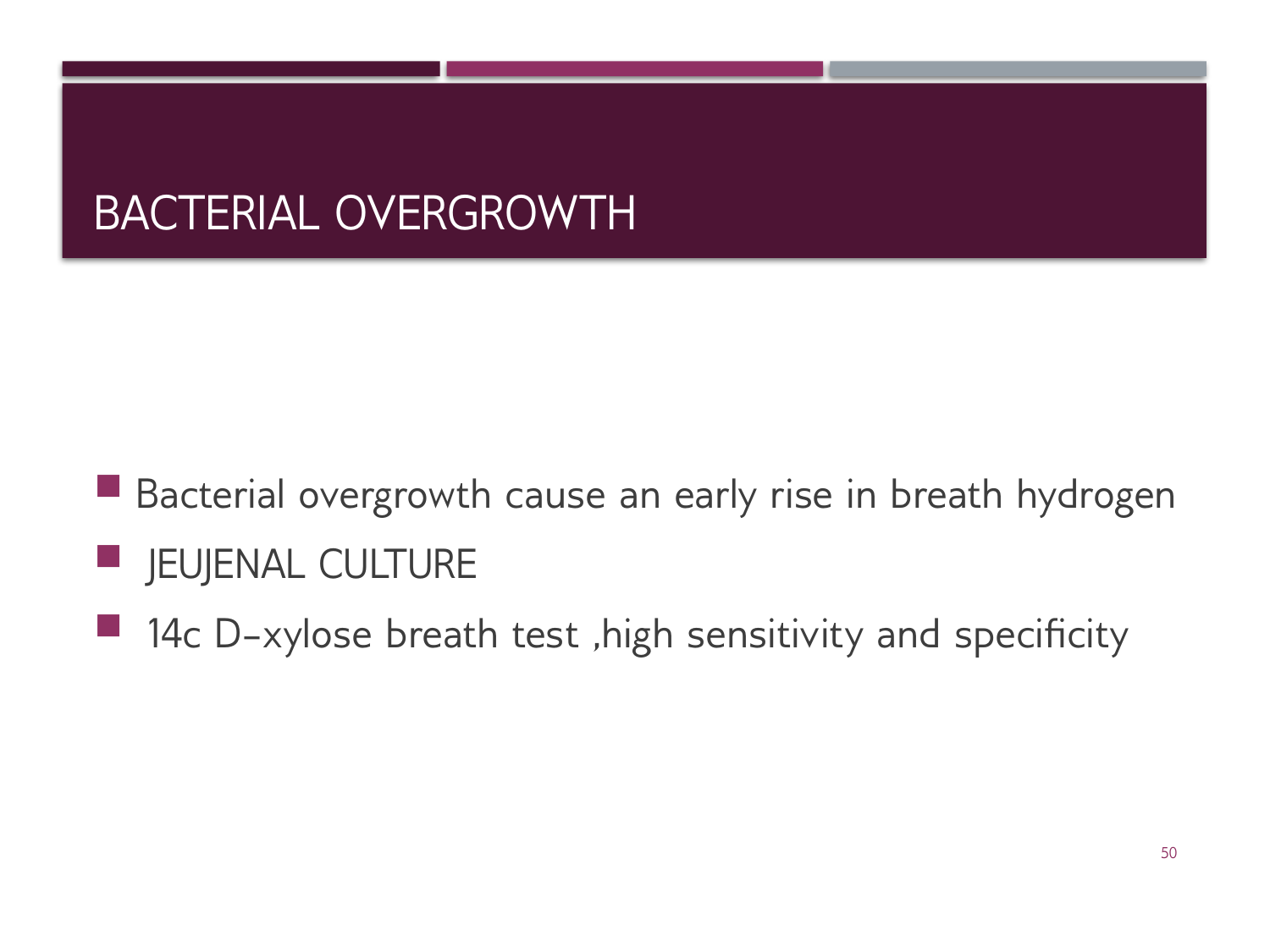

# Bacterial overgrowth
Bacterial overgrowth cause an early rise in breath hydrogen
 JEUJENAL CULTURE
 14c D–xylose breath test ,high sensitivity and specificity
50